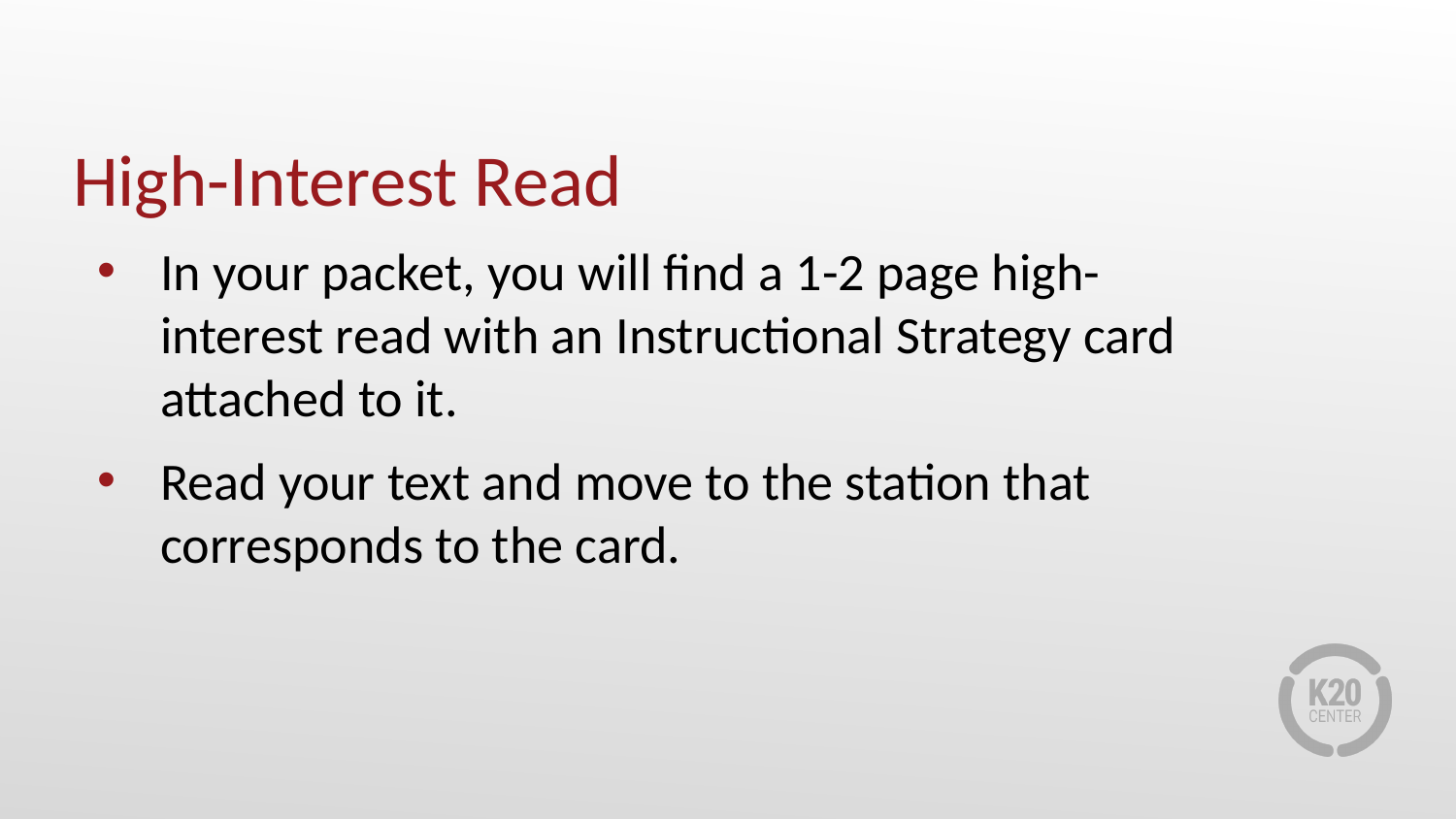

# High-Interest Read
In your packet, you will find a 1-2 page high-interest read with an Instructional Strategy card attached to it.
Read your text and move to the station that corresponds to the card.